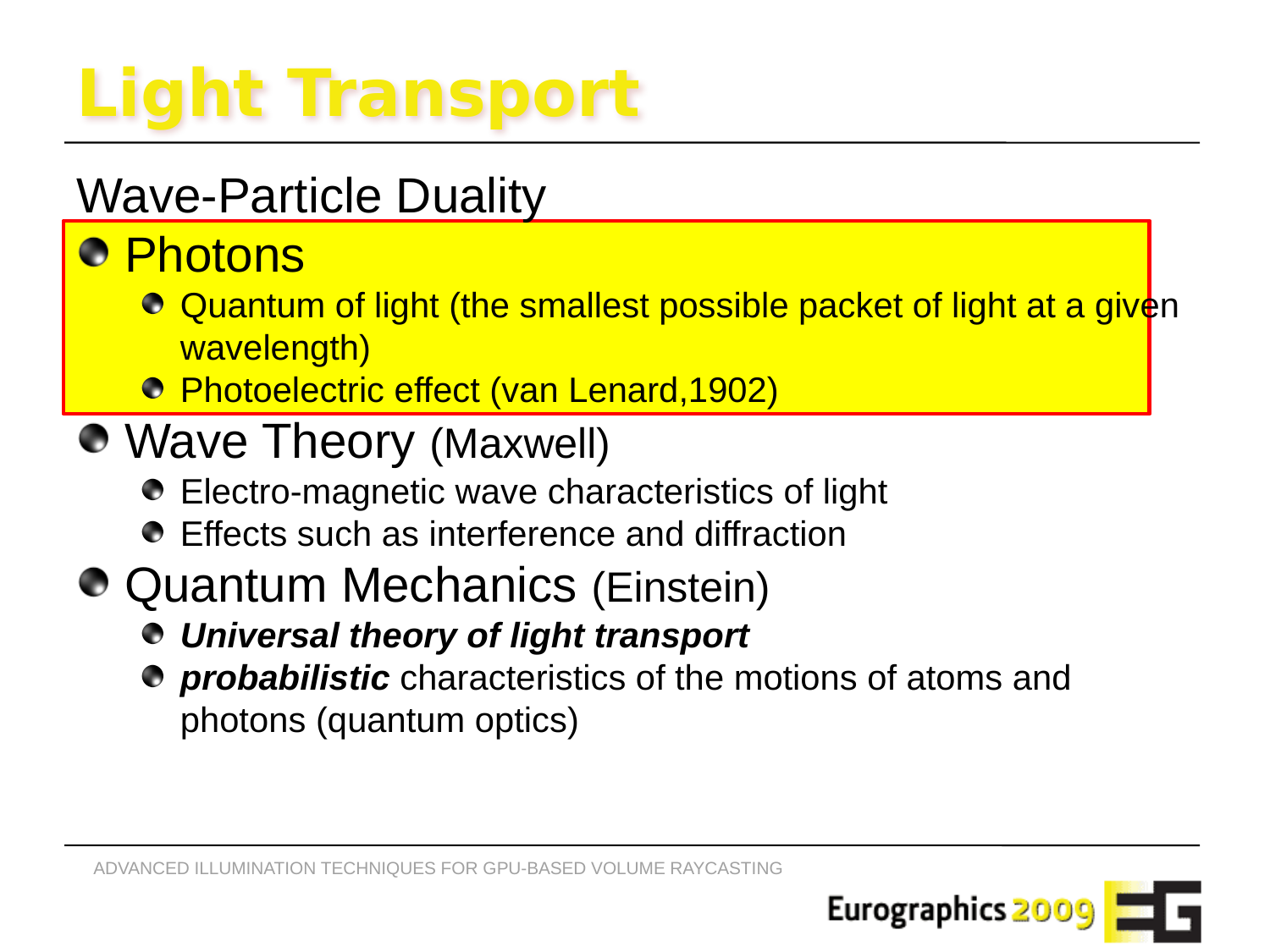

# Light Transport
Wave-Particle Duality
Photons
Quantum of light (the smallest possible packet of light at a given wavelength)
Photoelectric effect (van Lenard,1902)
Wave Theory (Maxwell)
Electro-magnetic wave characteristics of light
Effects such as interference and diffraction
Quantum Mechanics (Einstein)
Universal theory of light transport
probabilistic characteristics of the motions of atoms and photons (quantum optics)